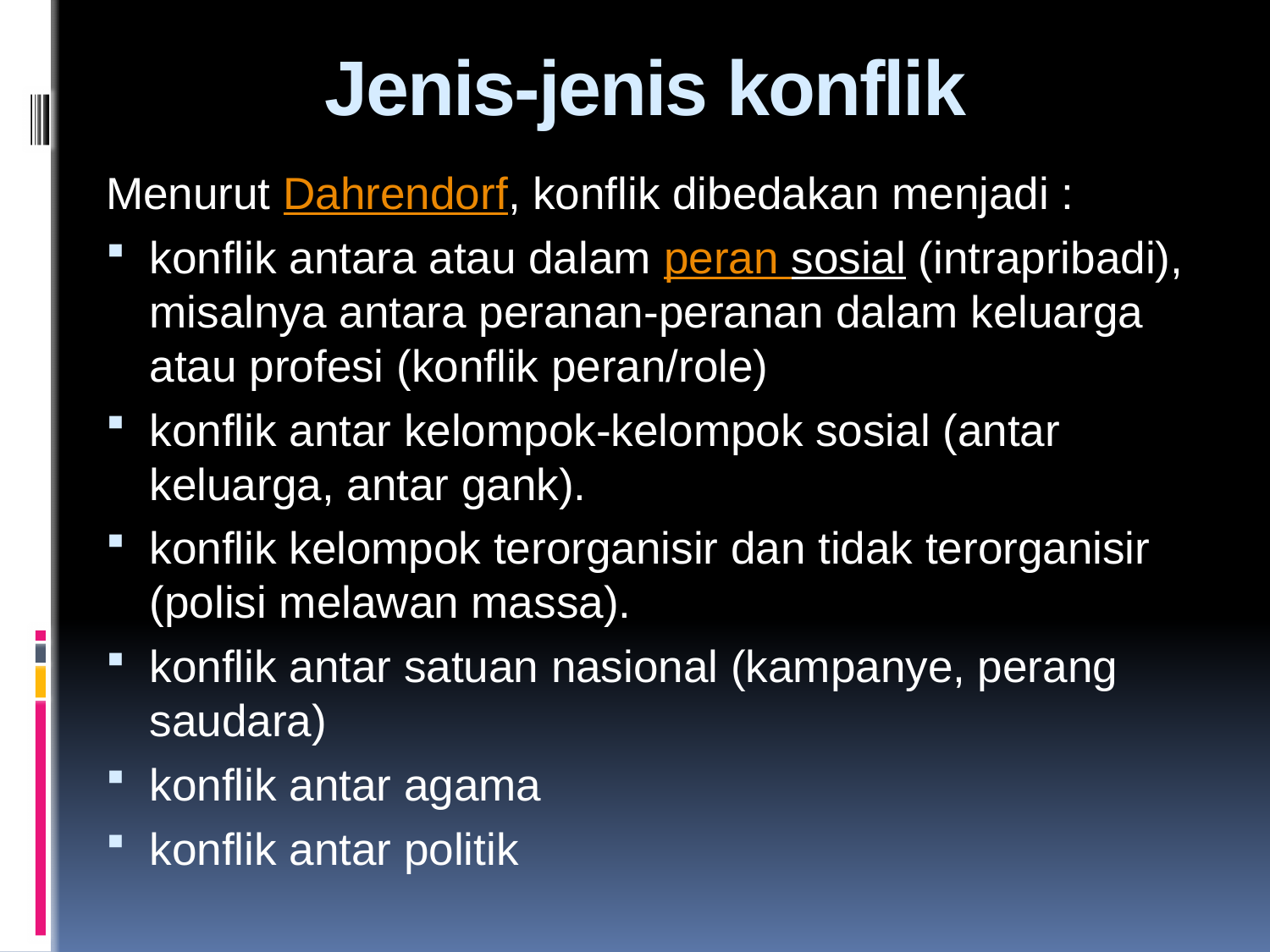

# Jenis-jenis konflik
Menurut Dahrendorf, konflik dibedakan menjadi :
konflik antara atau dalam peran sosial (intrapribadi), misalnya antara peranan-peranan dalam keluarga atau profesi (konflik peran/role)
konflik antar kelompok-kelompok sosial (antar keluarga, antar gank).
konflik kelompok terorganisir dan tidak terorganisir (polisi melawan massa).
konflik antar satuan nasional (kampanye, perang saudara)
konflik antar agama
konflik antar politik